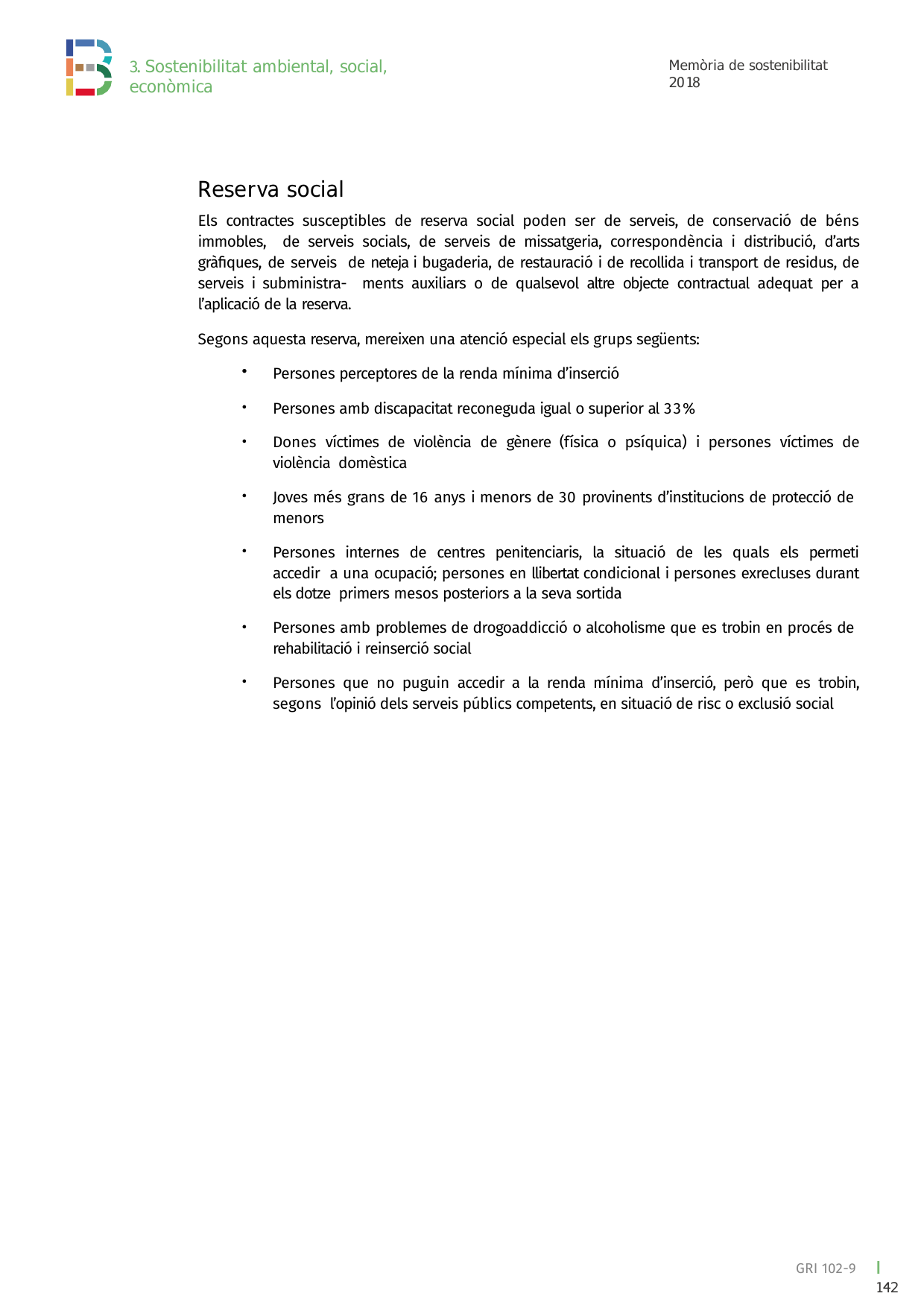

3. Sostenibilitat ambiental, social, econòmica
Memòria de sostenibilitat 2018
Reserva social
Els contractes susceptibles de reserva social poden ser de serveis, de conservació de béns immobles,  de serveis socials, de serveis de missatgeria, correspondència i distribució, d’arts gràfiques, de serveis  de neteja i bugaderia, de restauració i de recollida i transport de residus, de serveis i subministra-  ments auxiliars o de qualsevol altre objecte contractual adequat per a l’aplicació de la reserva.

Segons aquesta reserva, mereixen una atenció especial els grups següents:

Persones perceptores de la renda mínima d’inserció

Persones amb discapacitat reconeguda igual o superior al 33%
Dones víctimes de violència de gènere (física o psíquica) i persones víctimes de violència  domèstica
Joves més grans de 16 anys i menors de 30 provinents d’institucions de protecció de  menors
Persones internes de centres penitenciaris, la situació de les quals els permeti accedir  a una ocupació; persones en llibertat condicional i persones exrecluses durant els dotze  primers mesos posteriors a la seva sortida
Persones amb problemes de drogoaddicció o alcoholisme que es trobin en procés de  rehabilitació i reinserció social
Persones que no puguin accedir a la renda mínima d’inserció, però que es trobin, segons  l’opinió dels serveis públics competents, en situació de risc o exclusió social
ı 142
GRI 102-9